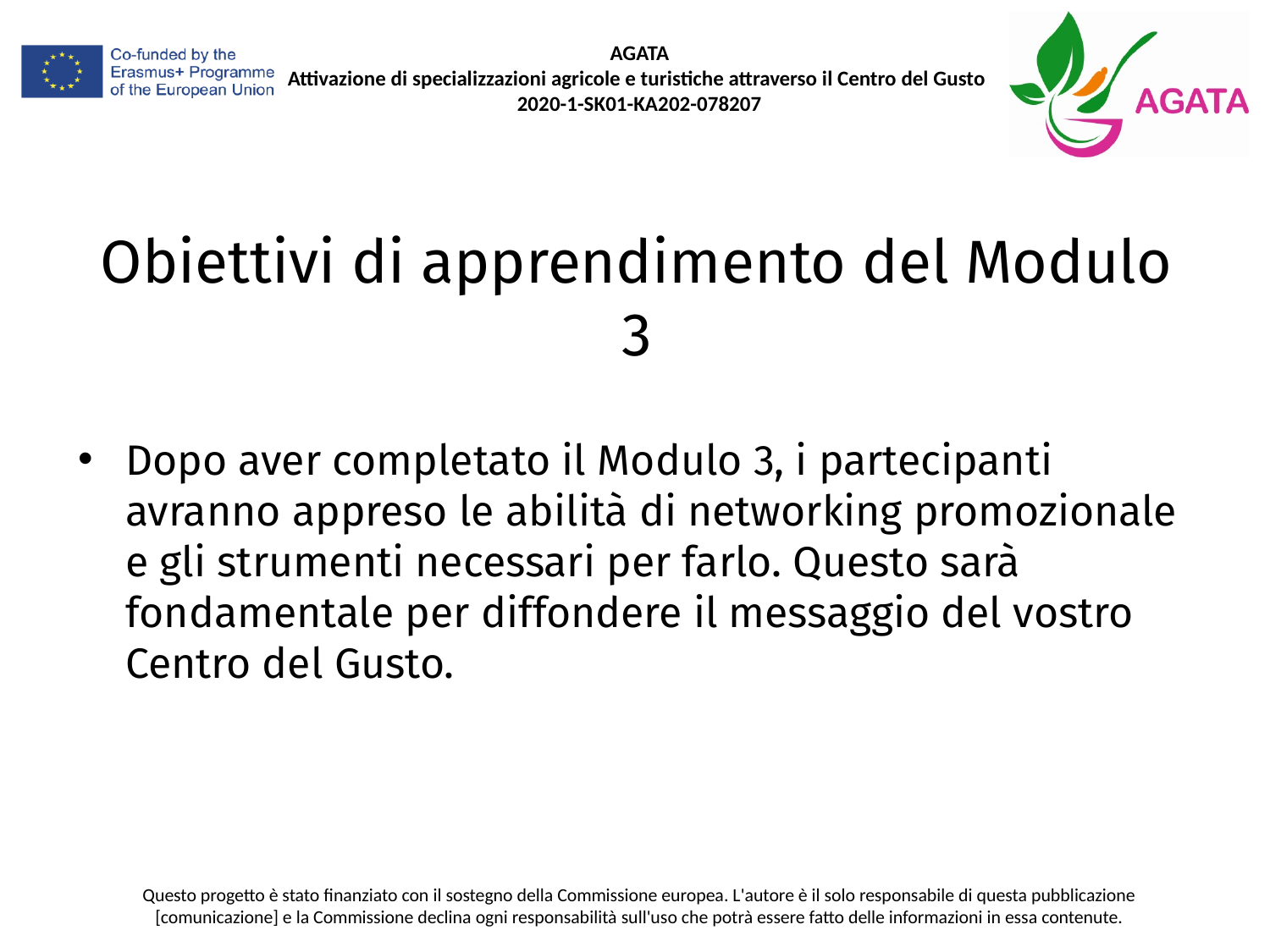

# Obiettivi di apprendimento del Modulo 3
Dopo aver completato il Modulo 3, i partecipanti avranno appreso le abilità di networking promozionale e gli strumenti necessari per farlo. Questo sarà fondamentale per diffondere il messaggio del vostro Centro del Gusto.